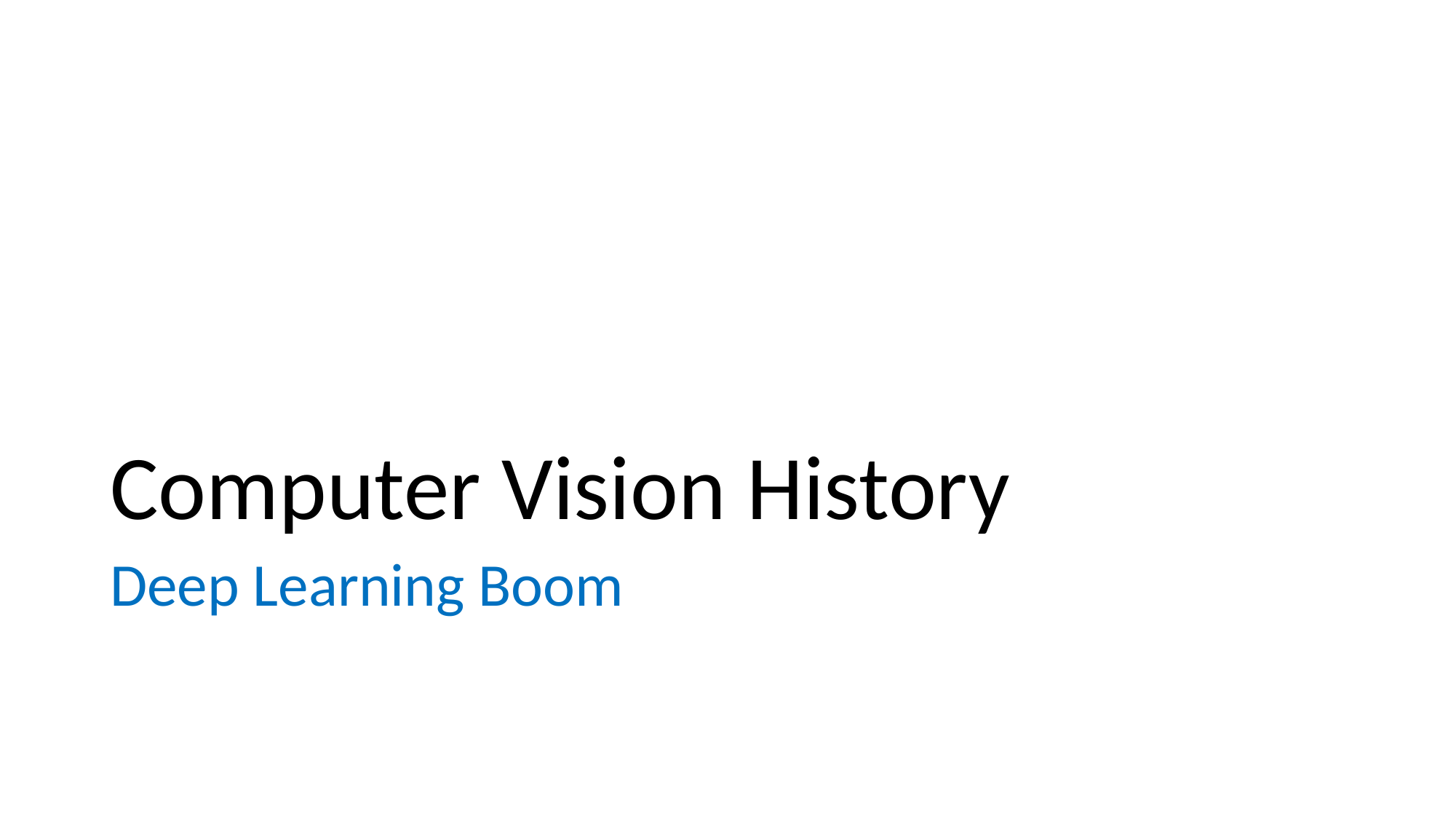

# Computer Vision History
Deep Learning Boom